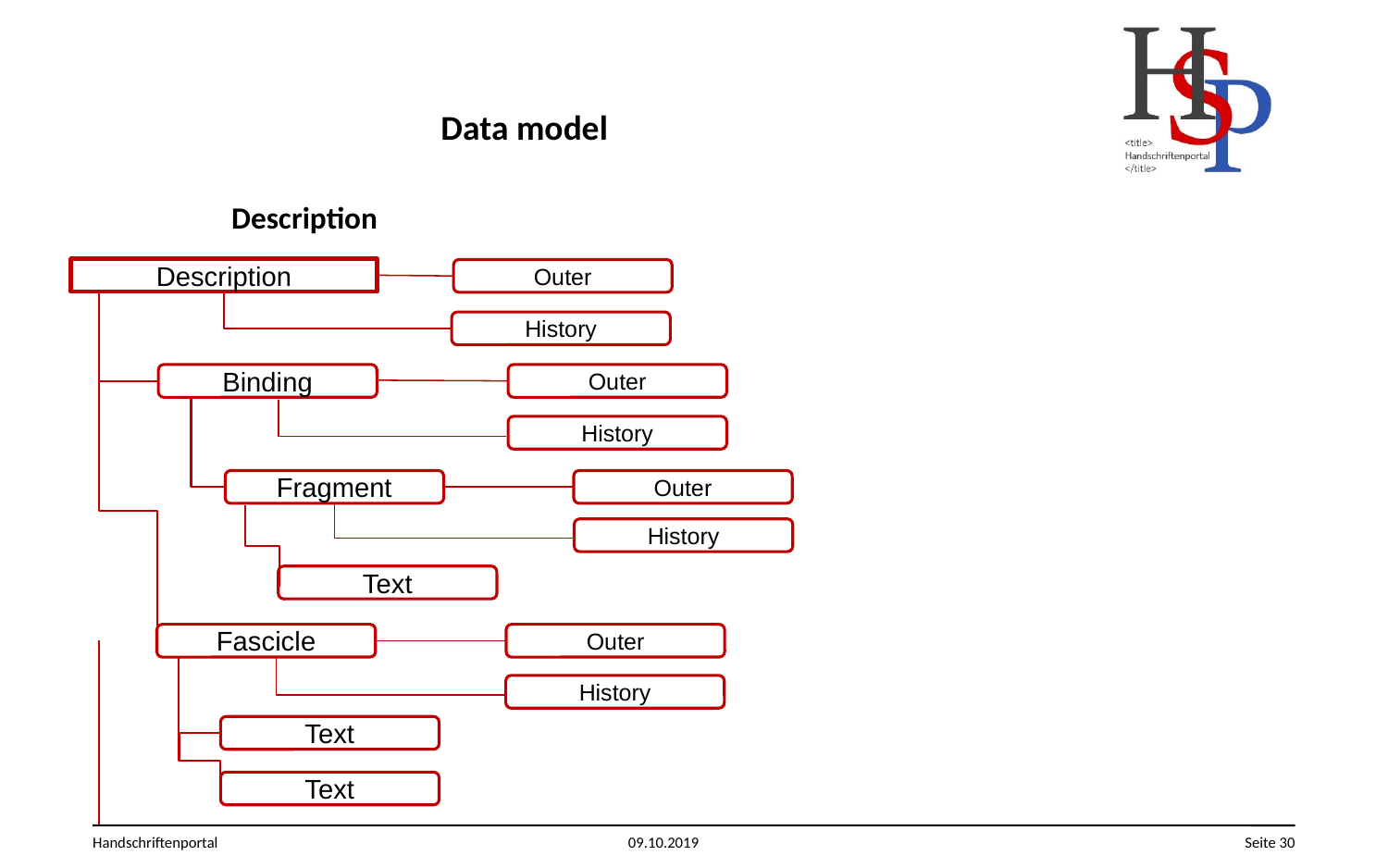

# Data model
	Description

Description
Outer
History
Binding
Outer

History

Fragment
Outer
History
Text
Fascicle
Outer
History
Text
Text